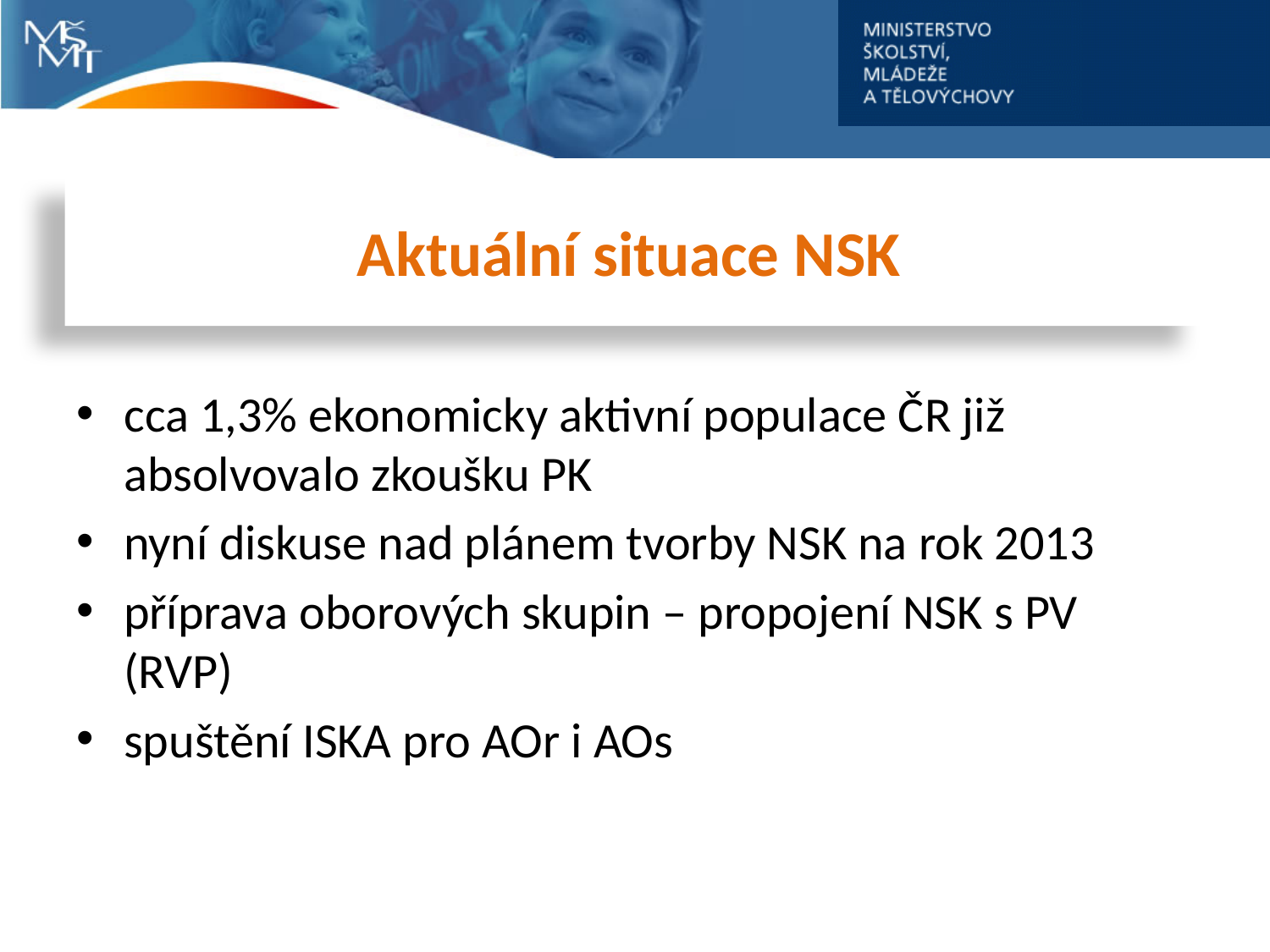

Aktuální situace NSK
cca 1,3% ekonomicky aktivní populace ČR již absolvovalo zkoušku PK
nyní diskuse nad plánem tvorby NSK na rok 2013
příprava oborových skupin – propojení NSK s PV (RVP)
spuštění ISKA pro AOr i AOs